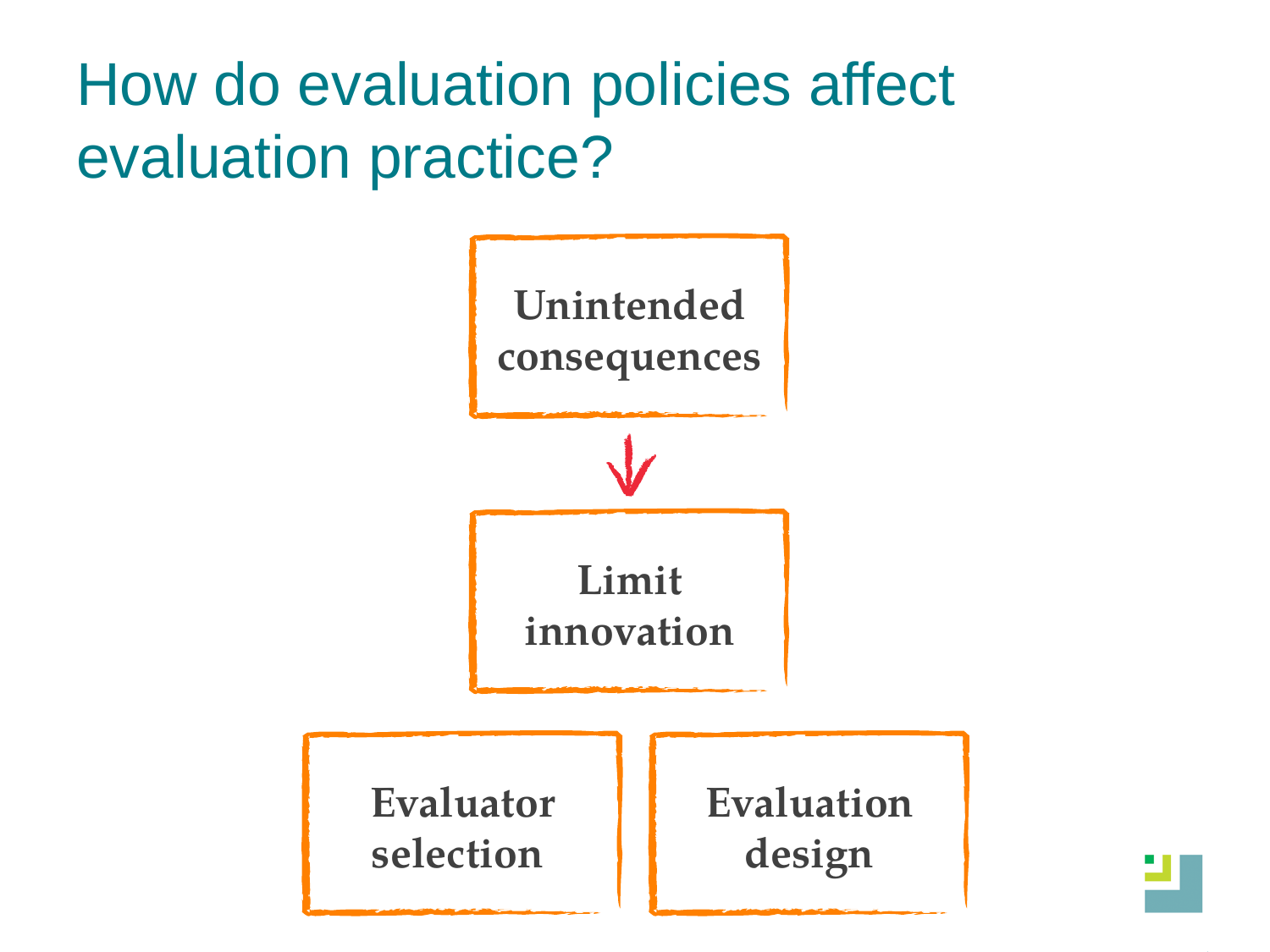

# How do evaluation policies affect evaluation practice?
Unintended consequences

Limit innovation
Evaluator selection
Evaluation design